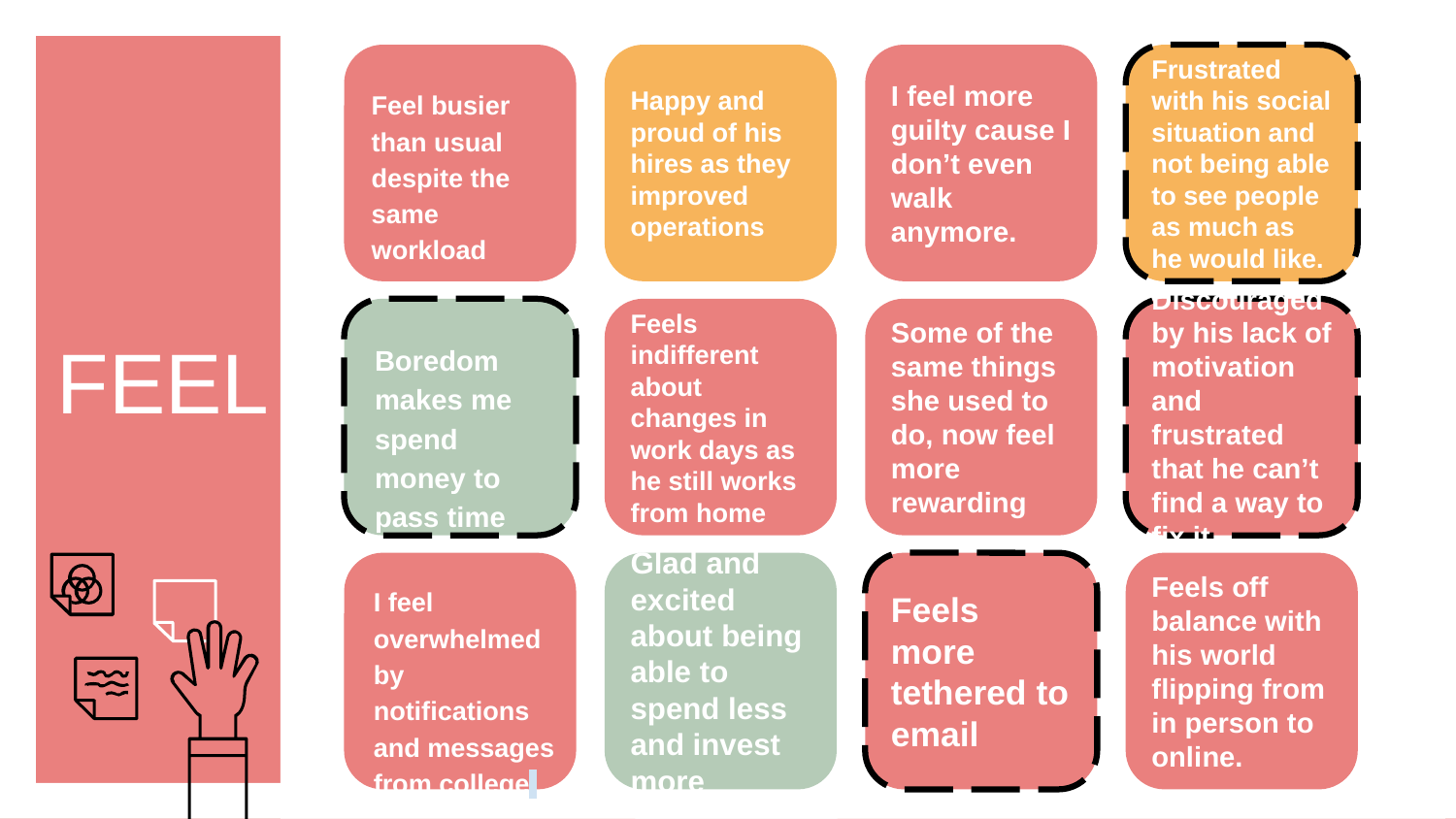

Happy and proud of his hires as they improved operations
I feel more guilty cause I don’t even walk anymore.
Frustrated with his social situation and not being able to see people as much as he would like.
Feel busier than usual despite the same workload

Feels indifferent about changes in work days as he still works from home
Some of the same things she used to do, now feel more rewarding
Discouraged by his lack of motivation and frustrated that he can’t find a way to fix it
FEEL
Boredom makes me spend money to pass time

Glad and excited about being able to spend less and invest more
Feels more tethered to email
Feels off balance with his world flipping from in person to online.
I feel overwhelmed by notifications and messages from college